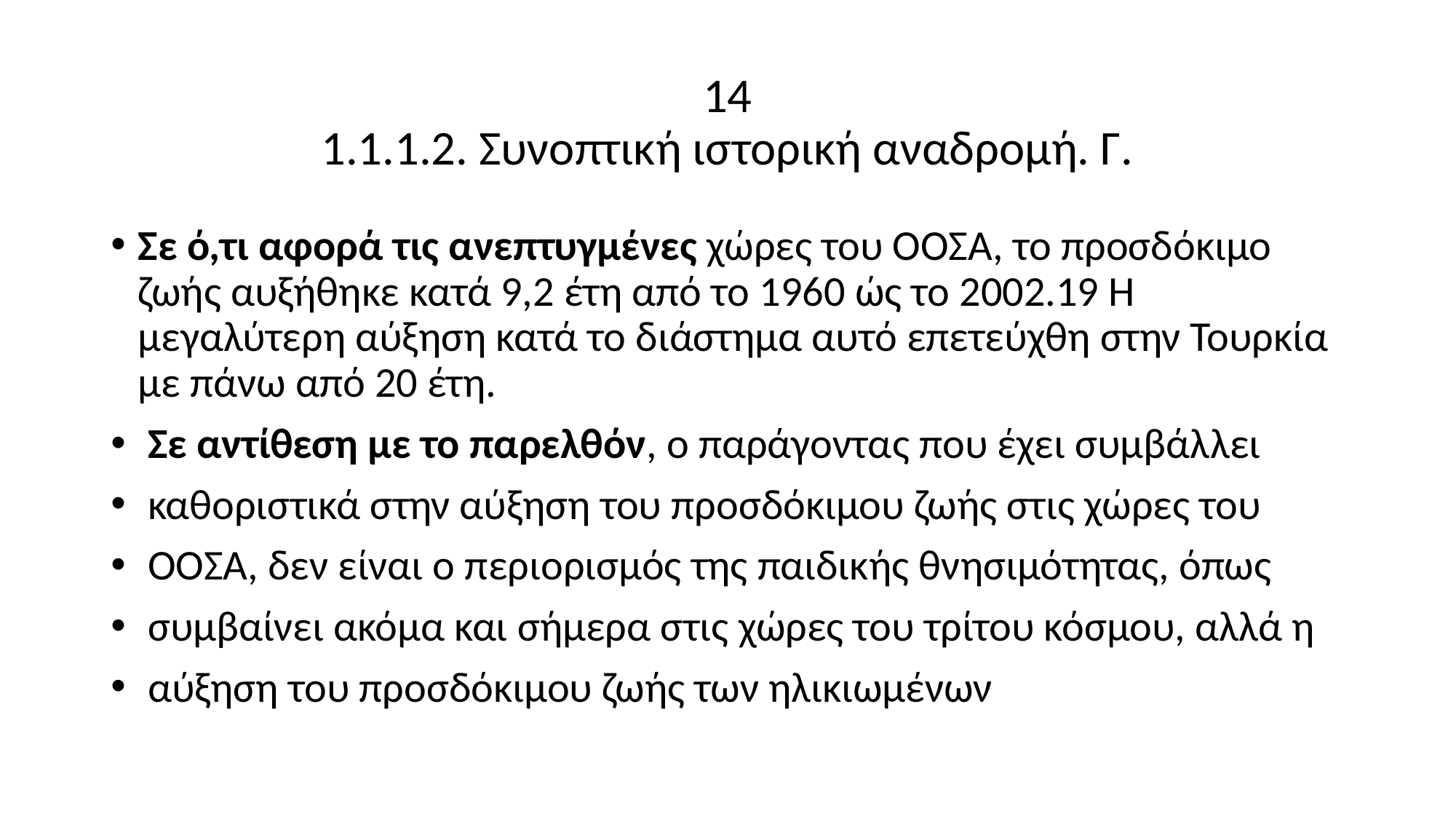

# 14 1.1.1.2. Συνοπτική ιστορική αναδρομή. Γ.
Σε ό,τι αφορά τις ανεπτυγμένες χώρες του ΟΟΣΑ, το προσδόκιμο ζωής αυξήθηκε κατά 9,2 έτη από το 1960 ώς το 2002.19 Η μεγαλύτερη αύξηση κατά το διάστημα αυτό επετεύχθη στην Τουρκία με πάνω από 20 έτη.
 Σε αντίθεση με το παρελθόν, ο παράγοντας που έχει συμβάλλει
 καθοριστικά στην αύξηση του προσδόκιμου ζωής στις χώρες του
 ΟΟΣΑ, δεν είναι ο περιορισμός της παιδικής θνησιμότητας, όπως
 συμβαίνει ακόμα και σήμερα στις χώρες του τρίτου κόσμου, αλλά η
 αύξηση του προσδόκιμου ζωής των ηλικιωμένων